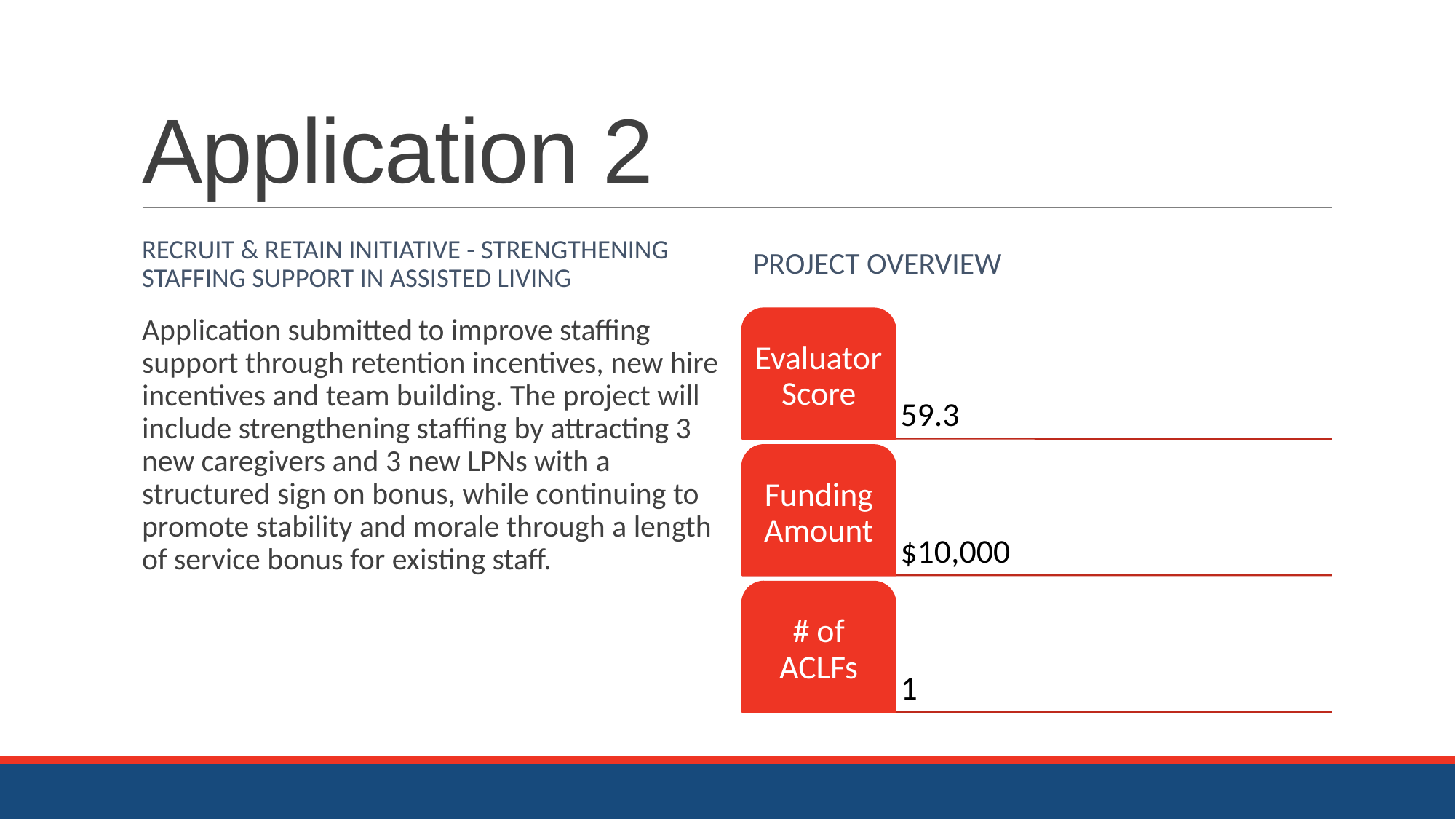

# Application 2
Recruit & Retain Initiative - Strengthening Staffing Support in Assisted Living
Project Overview
Application submitted to improve staffing support through retention incentives, new hire incentives and team building. The project will include strengthening staffing by attracting 3 new caregivers and 3 new LPNs with a structured sign on bonus, while continuing to promote stability and morale through a length of service bonus for existing staff.
59.3
Evaluator Score
$10,000
Funding Amount
1
# of ACLFs